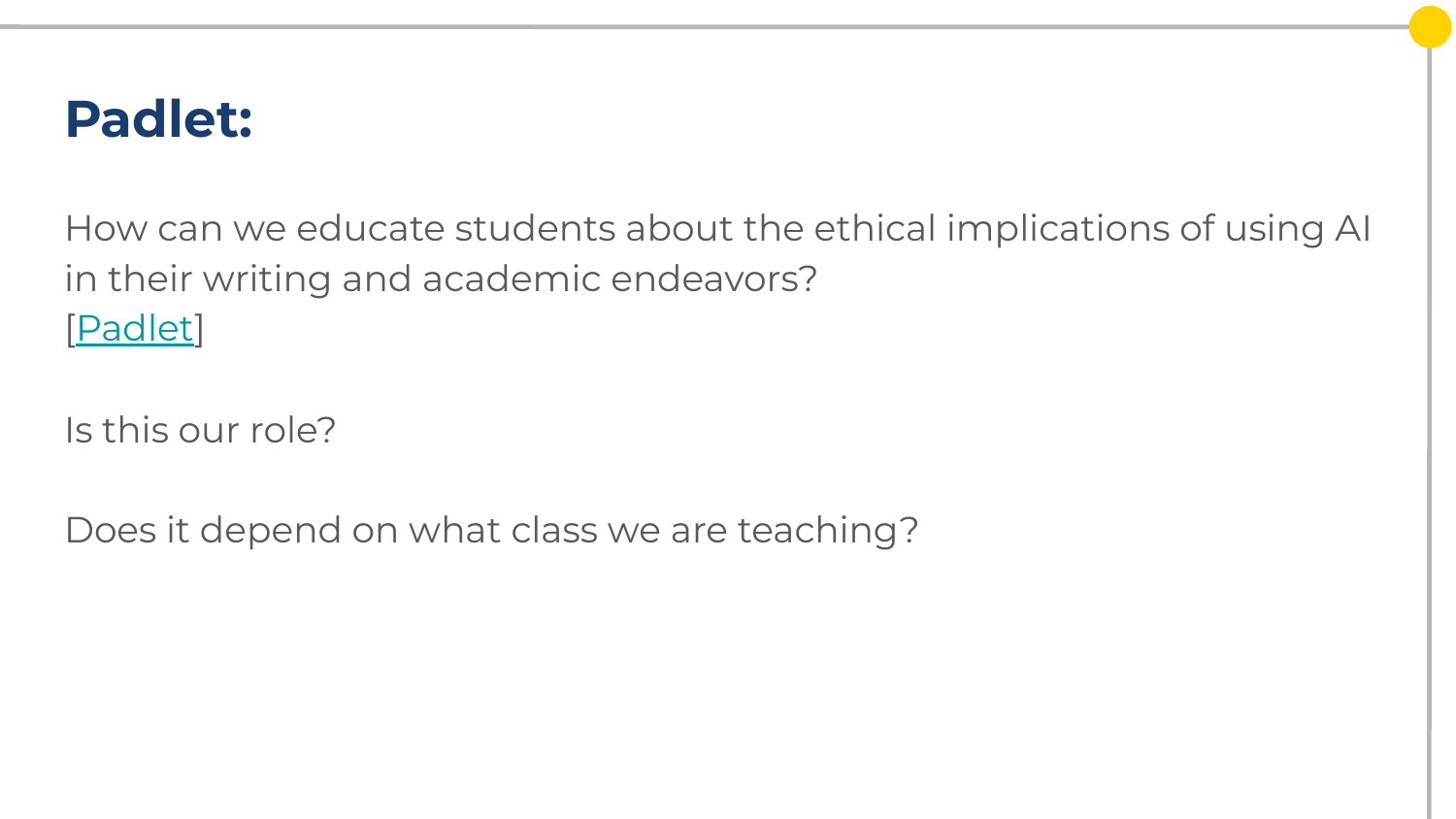

# Padlet:
How can we educate students about the ethical implications of using AI in their writing and academic endeavors?
[Padlet]

Is this our role?

Does it depend on what class we are teaching?